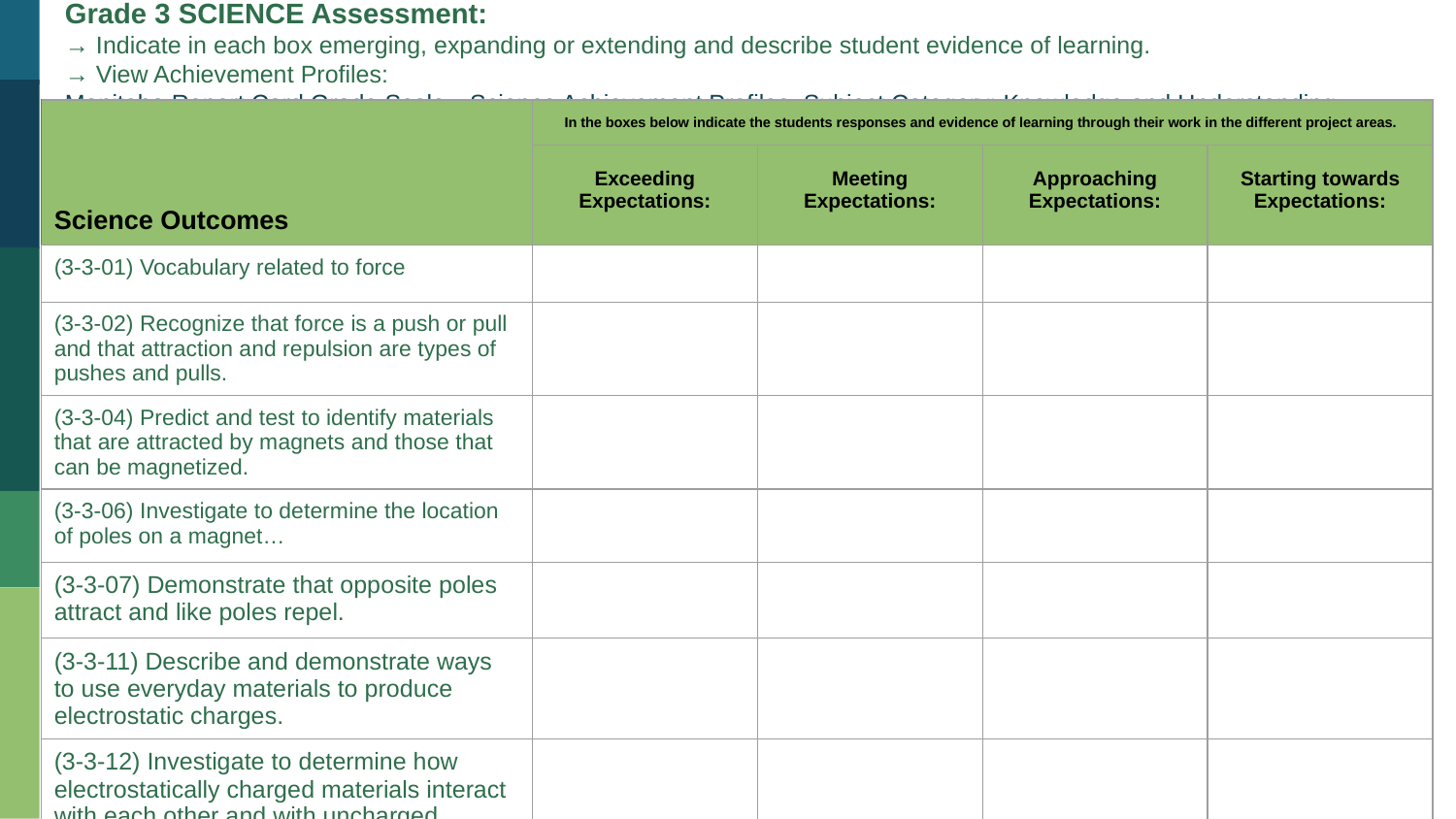

Grade 3 SCIENCE Assessment:
→ Indicate in each box emerging, expanding or extending and describe student evidence of learning.
→ View Achievement Profiles: Manitoba Report Card Grade Scale—Science Achievement Profiles. Subject Category: Knowledge and Understanding
| Science Outcomes | In the boxes below indicate the students responses and evidence of learning through their work in the different project areas. |  |  |  |
| --- | --- | --- | --- | --- |
|  | Exceeding Expectations: | Meeting Expectations: | Approaching Expectations: | Starting towards Expectations: |
| (3-3-01) Vocabulary related to force |  |  |  |  |
| (3-3-02) Recognize that force is a push or pull and that attraction and repulsion are types of pushes and pulls. |  |  |  |  |
| (3-3-04) Predict and test to identify materials that are attracted by magnets and those that can be magnetized. |  |  |  |  |
| (3-3-06) Investigate to determine the location of poles on a magnet… |  |  |  |  |
| (3-3-07) Demonstrate that opposite poles attract and like poles repel. |  |  |  |  |
| (3-3-11) Describe and demonstrate ways to use everyday materials to produce electrostatic charges. |  |  |  |  |
| (3-3-12) Investigate to determine how electrostatically charged materials interact with each other and with uncharged materials. |  |  |  |  |